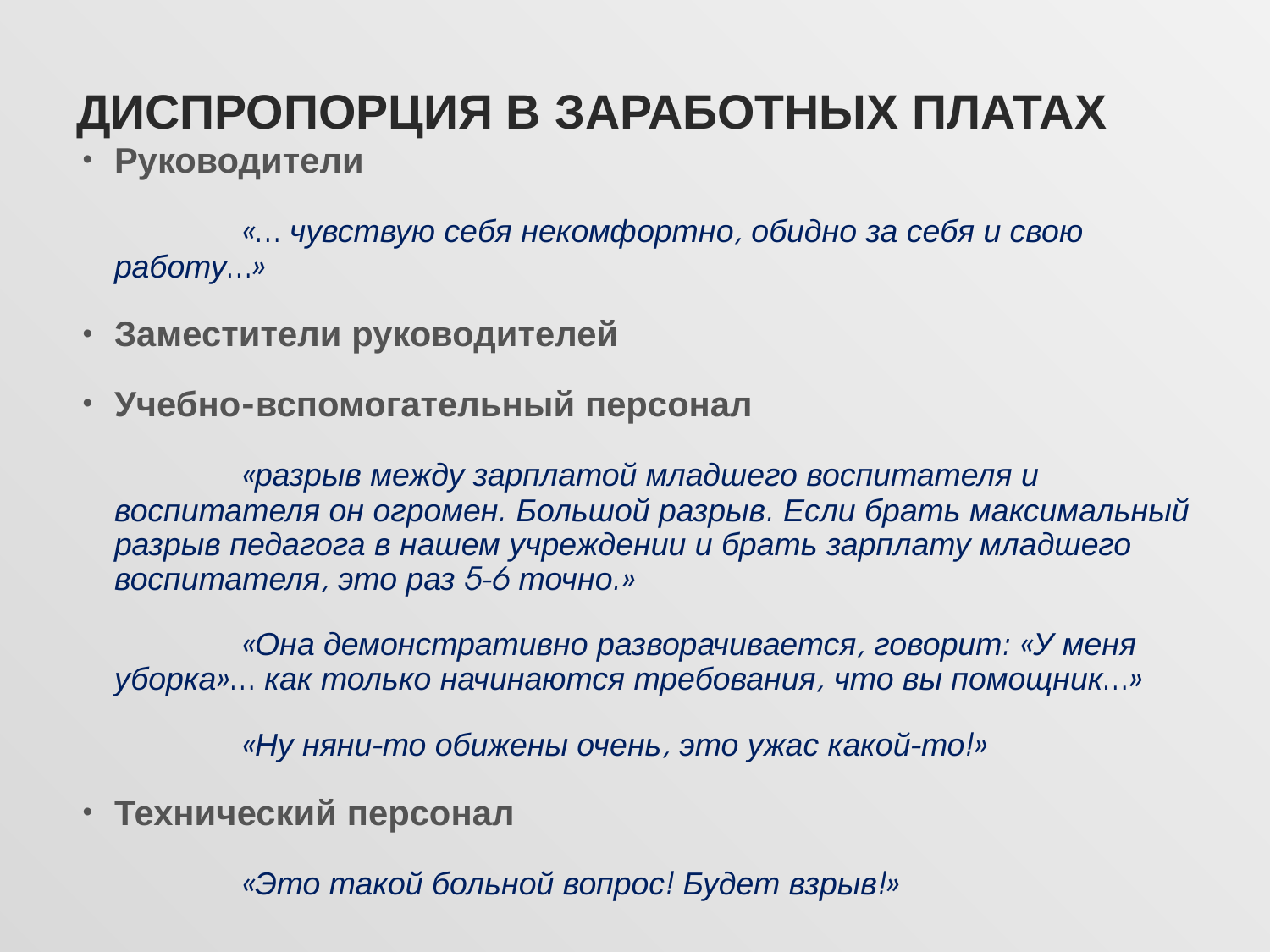

# Диспропорция в заработных платах
Руководители
		«… чувствую себя некомфортно, обидно за себя и свою работу…»
Заместители руководителей
Учебно-вспомогательный персонал
		«разрыв между зарплатой младшего воспитателя и воспитателя он огромен. Большой разрыв. Если брать максимальный разрыв педагога в нашем учреждении и брать зарплату младшего воспитателя, это раз 5-6 точно.»
		«Она демонстративно разворачивается, говорит: «У меня уборка»… как только начинаются требования, что вы помощник…»
		«Ну няни-то обижены очень, это ужас какой-то!»
Технический персонал
		«Это такой больной вопрос! Будет взрыв!»